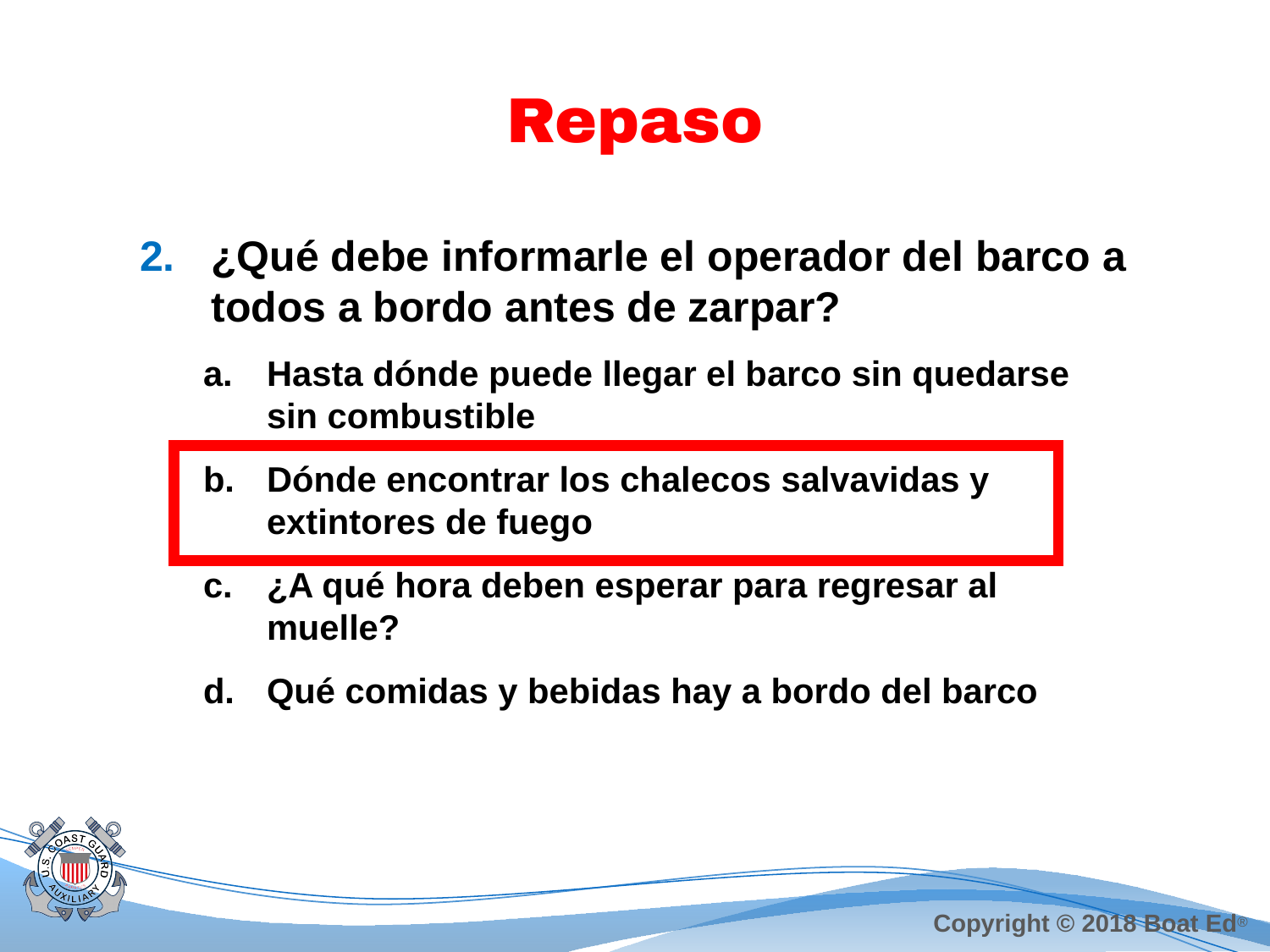

# Repaso
¿Qué debe informarle el operador del barco a todos a bordo antes de zarpar?
Hasta dónde puede llegar el barco sin quedarse sin combustible
Dónde encontrar los chalecos salvavidas y extintores de fuego
¿A qué hora deben esperar para regresar al muelle?
Qué comidas y bebidas hay a bordo del barco